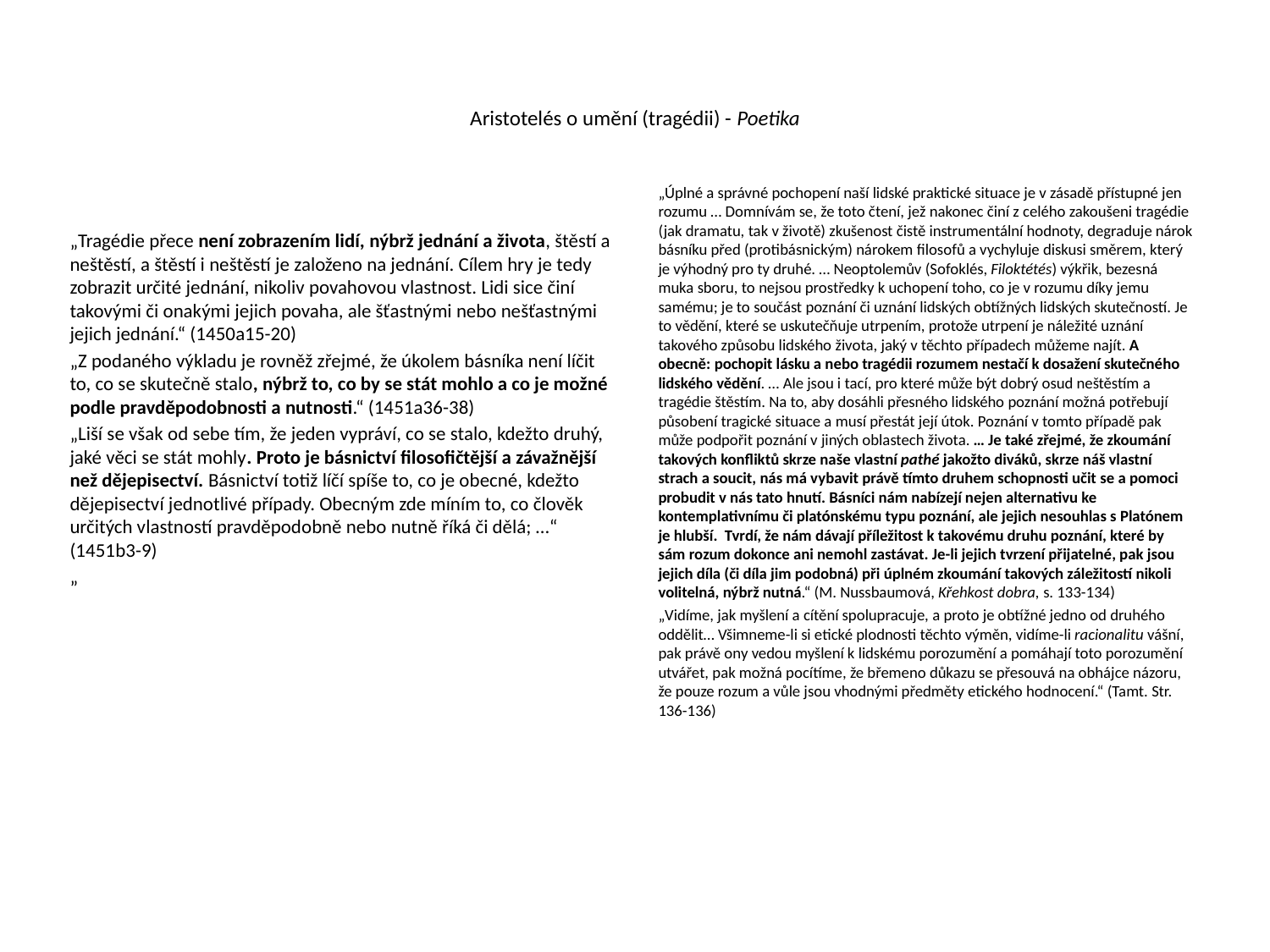

# Aristotelés o umění (tragédii) - Poetika
„Úplné a správné pochopení naší lidské praktické situace je v zásadě přístupné jen rozumu … Domnívám se, že toto čtení, jež nakonec činí z celého zakoušeni tragédie (jak dramatu, tak v životě) zkušenost čistě instrumentální hodnoty, degraduje nárok básníku před (protibásnickým) nárokem filosofů a vychyluje diskusi směrem, který je výhodný pro ty druhé. … Neoptolemův (Sofoklés, Filoktétés) výkřik, bezesná muka sboru, to nejsou prostředky k uchopení toho, co je v rozumu díky jemu samému; je to součást poznání či uznání lidských obtížných lidských skutečností. Je to vědění, které se uskutečňuje utrpením, protože utrpení je náležité uznání takového způsobu lidského života, jaký v těchto případech můžeme najít. A obecně: pochopit lásku a nebo tragédii rozumem nestačí k dosažení skutečného lidského vědění. … Ale jsou i tací, pro které může být dobrý osud neštěstím a tragédie štěstím. Na to, aby dosáhli přesného lidského poznání možná potřebují působení tragické situace a musí přestát její útok. Poznání v tomto případě pak může podpořit poznání v jiných oblastech života. … Je také zřejmé, že zkoumání takových konfliktů skrze naše vlastní pathé jakožto diváků, skrze náš vlastní strach a soucit, nás má vybavit právě tímto druhem schopnosti učit se a pomoci probudit v nás tato hnutí. Básníci nám nabízejí nejen alternativu ke kontemplativnímu či platónskému typu poznání, ale jejich nesouhlas s Platónem je hlubší.  Tvrdí, že nám dávají příležitost k takovému druhu poznání, které by sám rozum dokonce ani nemohl zastávat. Je-li jejich tvrzení přijatelné, pak jsou jejich díla (či díla jim podobná) při úplném zkoumání takových záležitostí nikoli volitelná, nýbrž nutná.“ (M. Nussbaumová, Křehkost dobra, s. 133-134)
„Vidíme, jak myšlení a cítění spolupracuje, a proto je obtížné jedno od druhého oddělit… Všimneme-li si etické plodnosti těchto výměn, vidíme-li racionalitu vášní, pak právě ony vedou myšlení k lidskému porozumění a pomáhají toto porozumění utvářet, pak možná pocítíme, že břemeno důkazu se přesouvá na obhájce názoru, že pouze rozum a vůle jsou vhodnými předměty etického hodnocení.“ (Tamt. Str. 136-136)
„Tragédie přece není zobrazením lidí, nýbrž jednání a života, štěstí a neštěstí, a štěstí i neštěstí je založeno na jednání. Cílem hry je tedy zobrazit určité jednání, nikoliv povahovou vlastnost. Lidi sice činí takovými či onakými jejich povaha, ale šťastnými nebo nešťastnými jejich jednání.“ (1450a15-20)
„Z podaného výkladu je rovněž zřejmé, že úkolem básníka není líčit to, co se skutečně stalo, nýbrž to, co by se stát mohlo a co je možné podle pravděpodobnosti a nutnosti.“ (1451a36-38)
„Liší se však od sebe tím, že jeden vypráví, co se stalo, kdežto druhý, jaké věci se stát mohly. Proto je básnictví filosofičtější a závažnější než dějepisectví. Básnictví totiž líčí spíše to, co je obecné, kdežto dějepisectví jednotlivé případy. Obecným zde míním to, co člověk určitých vlastností pravděpodobně nebo nutně říká či dělá; …“ (1451b3-9)
„